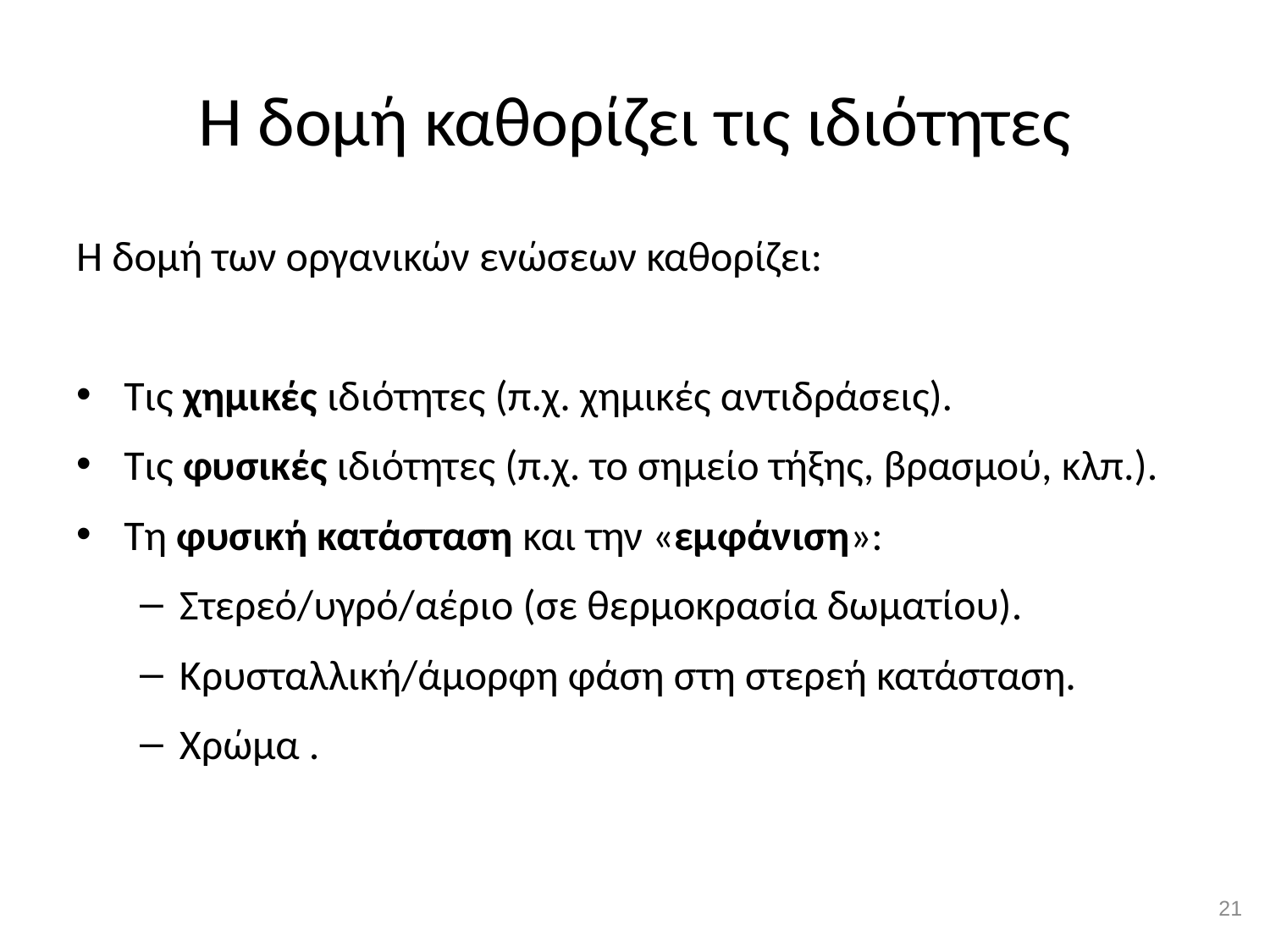

# Η δομή καθορίζει τις ιδιότητες
Η δομή των οργανικών ενώσεων καθορίζει:

Τις χημικές ιδιότητες (π.χ. χημικές αντιδράσεις).
Τις φυσικές ιδιότητες (π.χ. το σημείο τήξης, βρασμού, κλπ.).
Τη φυσική κατάσταση και την «εμφάνιση»:
Στερεό/υγρό/αέριο (σε θερμοκρασία δωματίου).
Κρυσταλλική/άμορφη φάση στη στερεή κατάσταση.
Χρώμα .

21